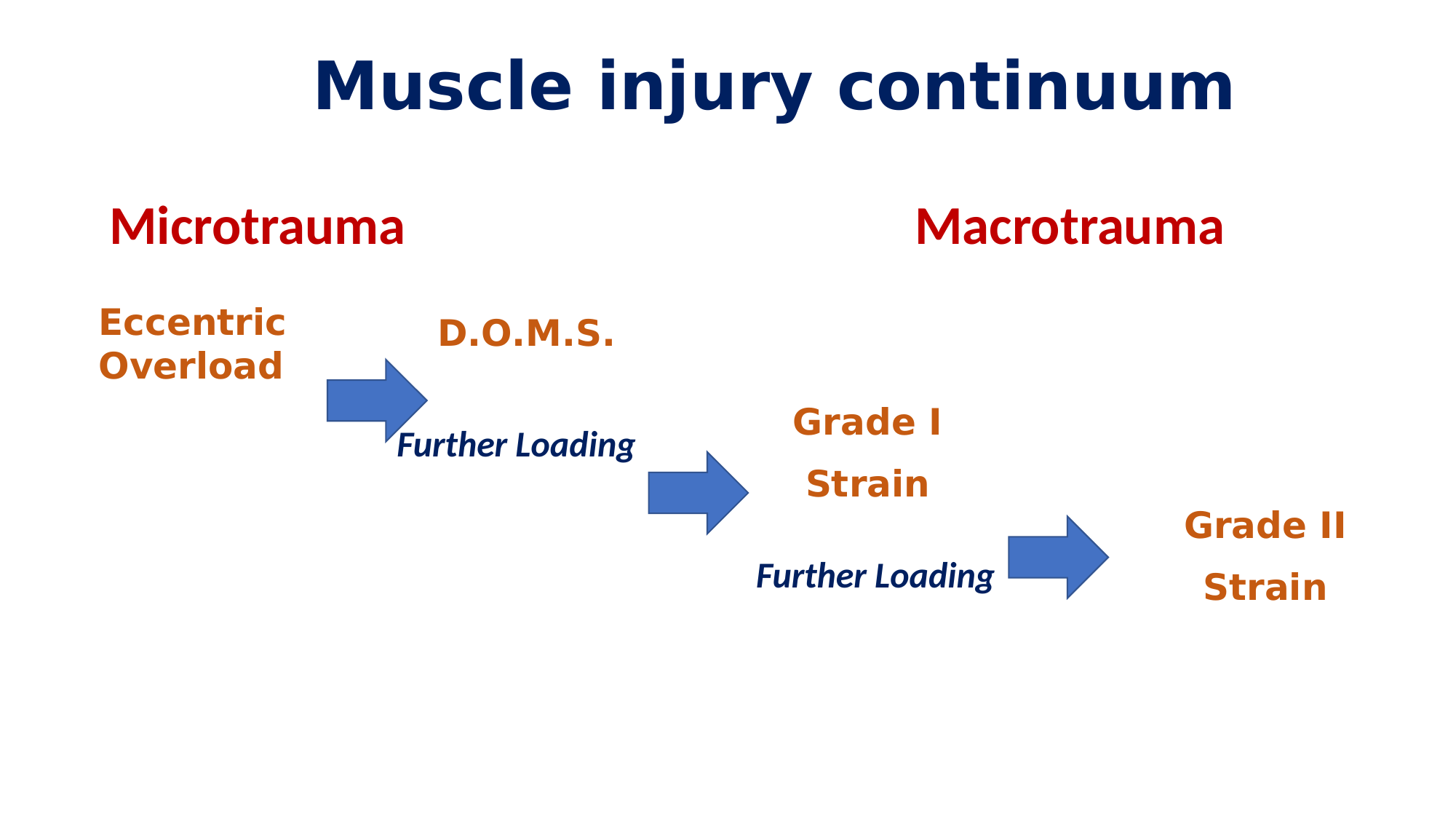

Muscle injury continuum
Microtrauma
Macrotrauma
Eccentric Overload
D.O.M.S.

Grade I
Strain
Further Loading

Grade II
Strain

Further Loading